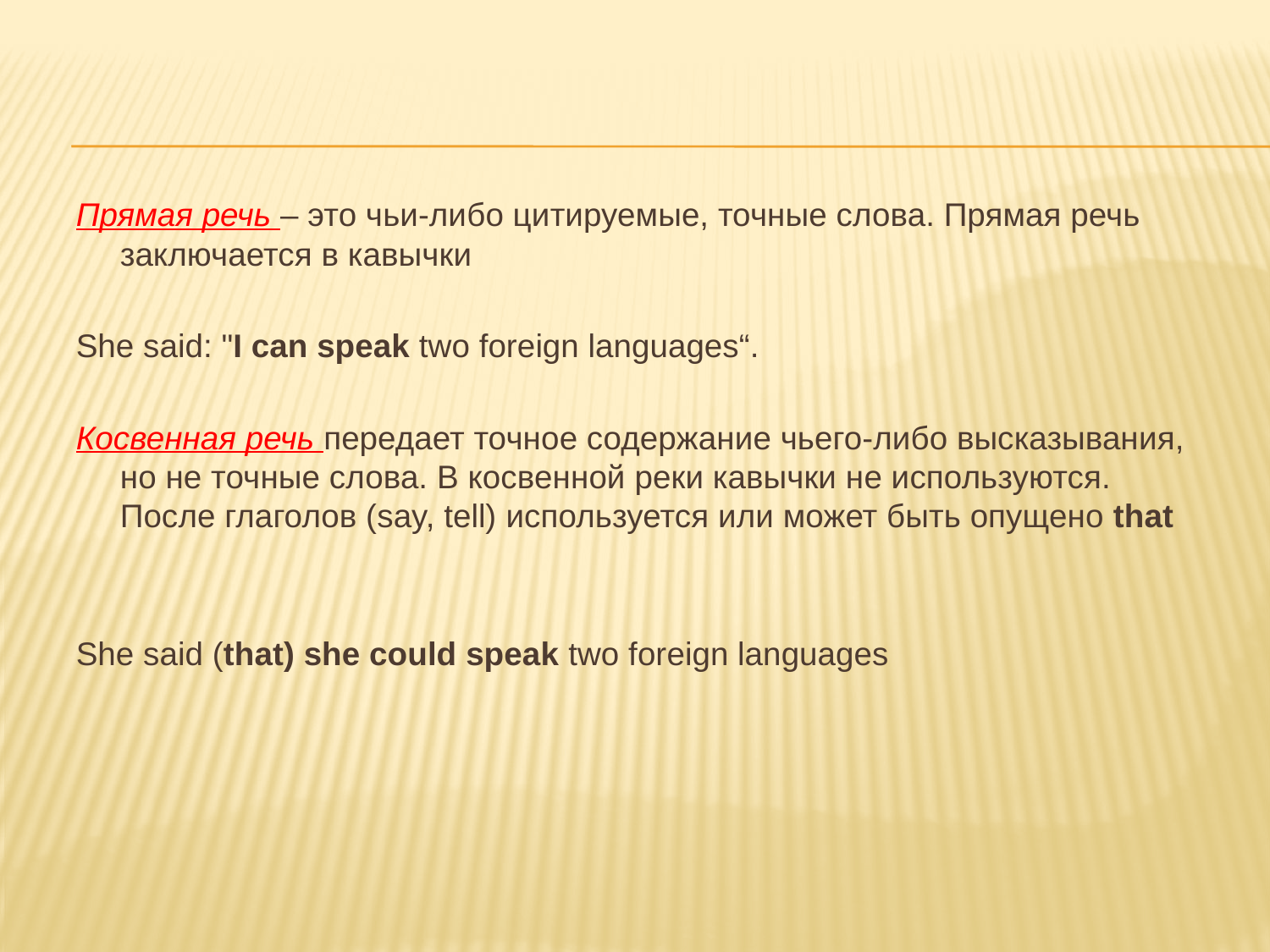

#

Прямая речь – это чьи-либо цитируемые, точные слова. Прямая речь заключается в кавычки

She said: "I can speak two foreign languages“.

Косвенная речь передает точное содержание чьего-либо высказывания, но не точные слова. В косвенной реки кавычки не используются. После глаголов (say, tell) используется или может быть опущено that

She said (that) she could speak two foreign languages